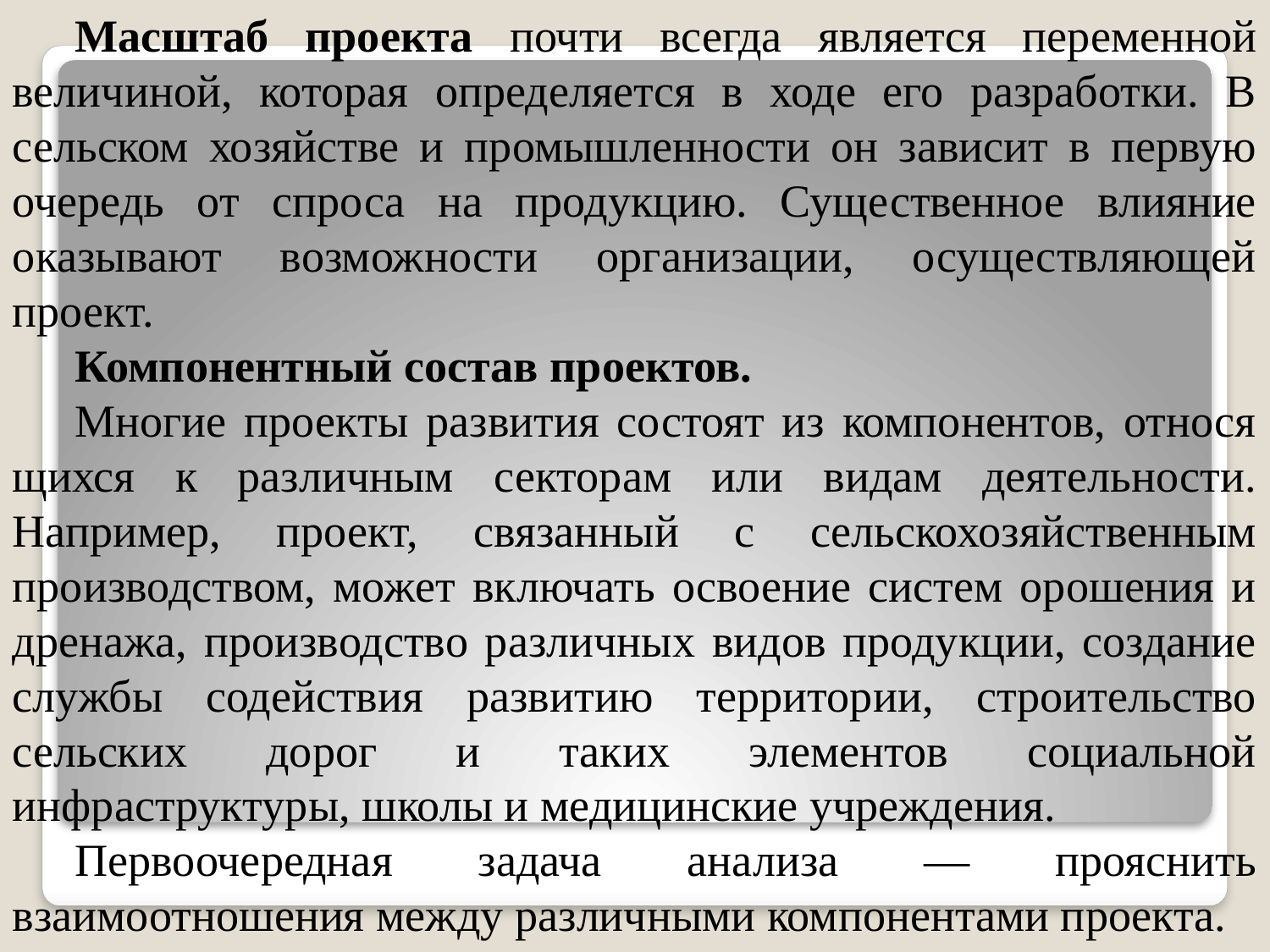

Масштаб проекта почти всегда является переменной величи­ной, которая определяется в ходе его разработки. В сельском хо­зяйстве и промышленности он зависит в первую очередь от спроса на продукцию. Существенное влияние оказывают возможности организации, осуществляющей проект.
Компонентный состав проектов.
Многие проекты развития состоят из компонентов, относя­щихся к различным секторам или видам деятельности. Например, проект, связанный с сельскохозяйственным производством, мо­жет включать освоение систем орошения и дренажа, производство различных видов продукции, создание службы содействия разви­тию территории, строительство сельских дорог и таких элементов социальной инфраструктуры, школы и медицинские учреждения.
Первоочередная задача анализа — прояснить взаимоотношения между различными компонентами проекта.